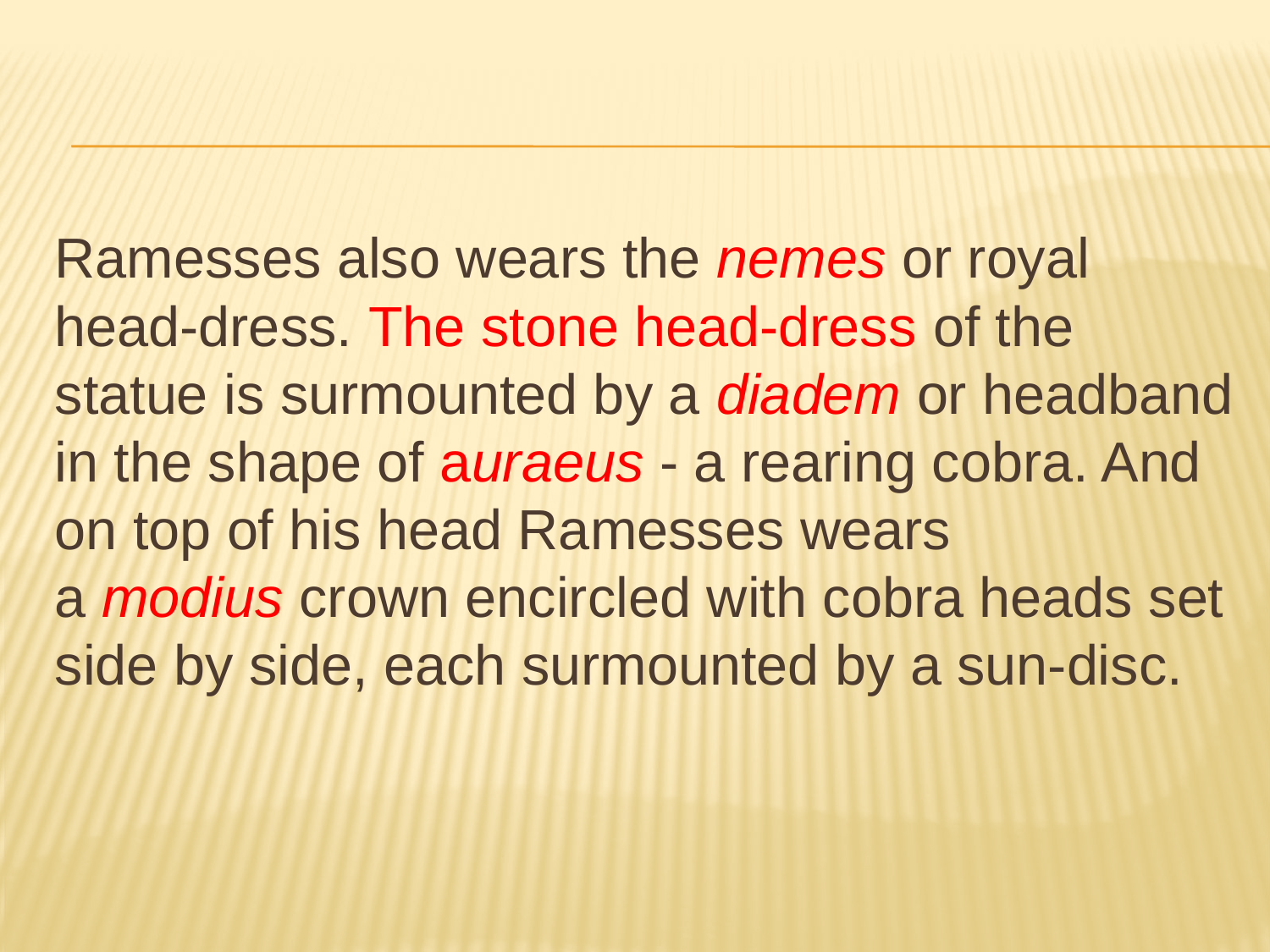

#
Ramesses also wears the nemes or royal head-dress. The stone head-dress of the statue is surmounted by a diadem or headband in the shape of auraeus - a rearing cobra. And on top of his head Ramesses wears a modius crown encircled with cobra heads set side by side, each surmounted by a sun-disc.